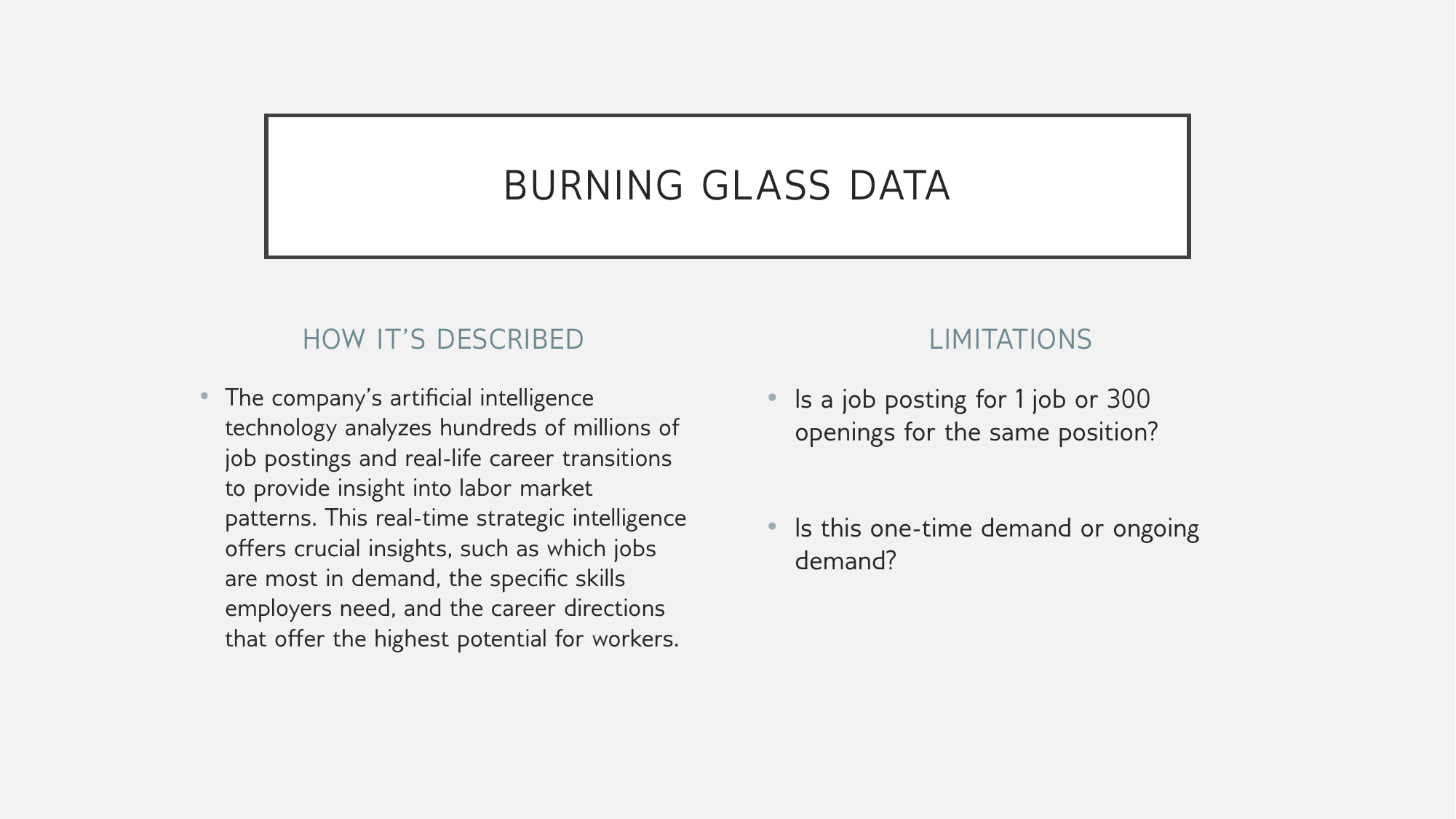

# Burning glass data
How it’s described
limitations
The company’s artificial intelligence technology analyzes hundreds of millions of job postings and real-life career transitions to provide insight into labor market patterns. This real-time strategic intelligence offers crucial insights, such as which jobs are most in demand, the specific skills employers need, and the career directions that offer the highest potential for workers.
Is a job posting for 1 job or 300 openings for the same position?

Is this one-time demand or ongoing demand?